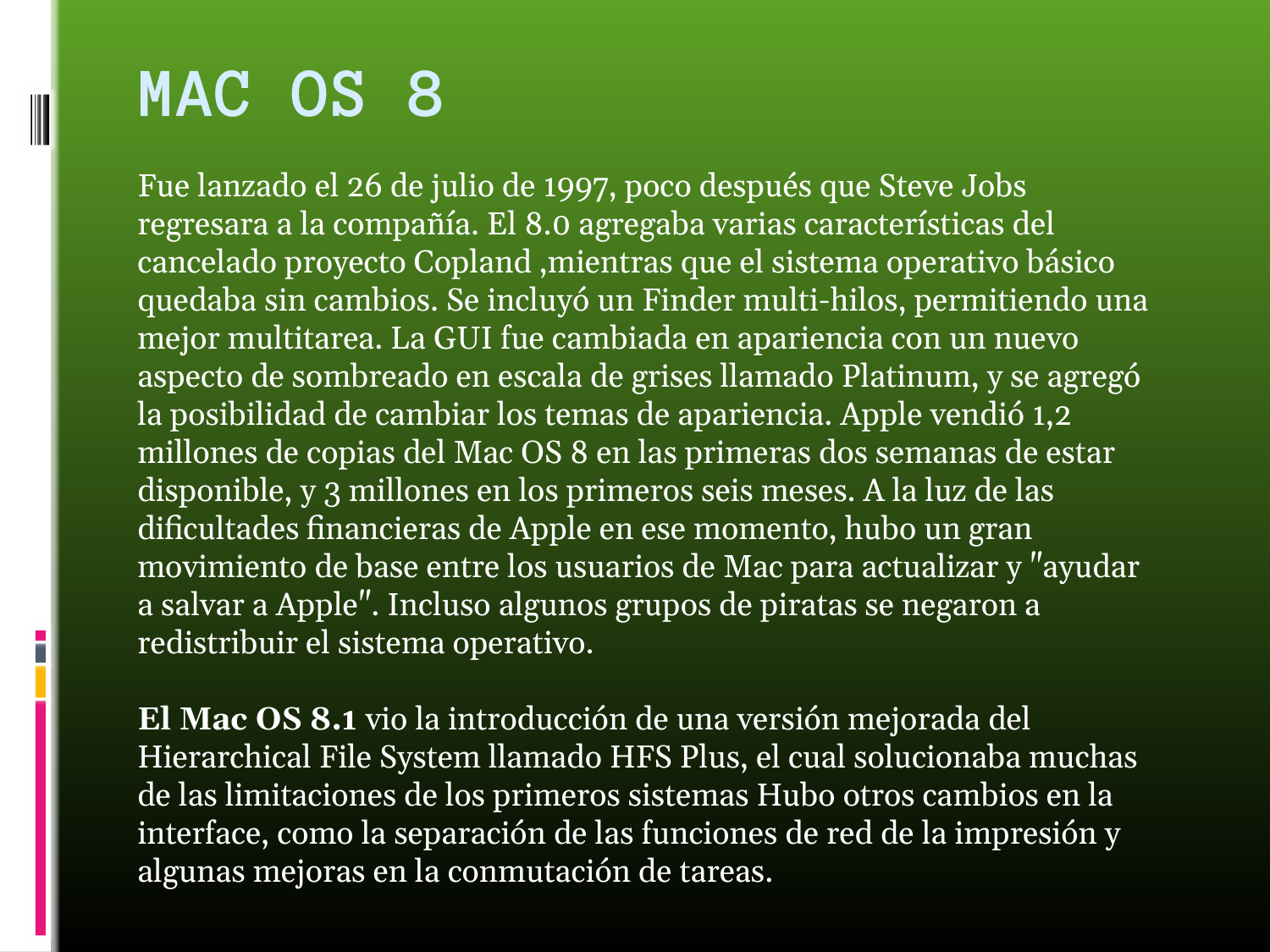

MAC OS 8
Fue lanzado el 26 de julio de 1997, poco después que Steve Jobs regresara a la compañía. El 8.0 agregaba varias características del cancelado proyecto Copland ,mientras que el sistema operativo básico quedaba sin cambios. Se incluyó un Finder multi-hilos, permitiendo una mejor multitarea. La GUI fue cambiada en apariencia con un nuevo aspecto de sombreado en escala de grises llamado Platinum, y se agregó la posibilidad de cambiar los temas de apariencia. Apple vendió 1,2 millones de copias del Mac OS 8 en las primeras dos semanas de estar disponible, y 3 millones en los primeros seis meses. A la luz de las dificultades financieras de Apple en ese momento, hubo un gran movimiento de base entre los usuarios de Mac para actualizar y "ayudar a salvar a Apple". Incluso algunos grupos de piratas se negaron a redistribuir el sistema operativo.

El Mac OS 8.1 vio la introducción de una versión mejorada del Hierarchical File System llamado HFS Plus, el cual solucionaba muchas de las limitaciones de los primeros sistemas Hubo otros cambios en la interface, como la separación de las funciones de red de la impresión y algunas mejoras en la conmutación de tareas.